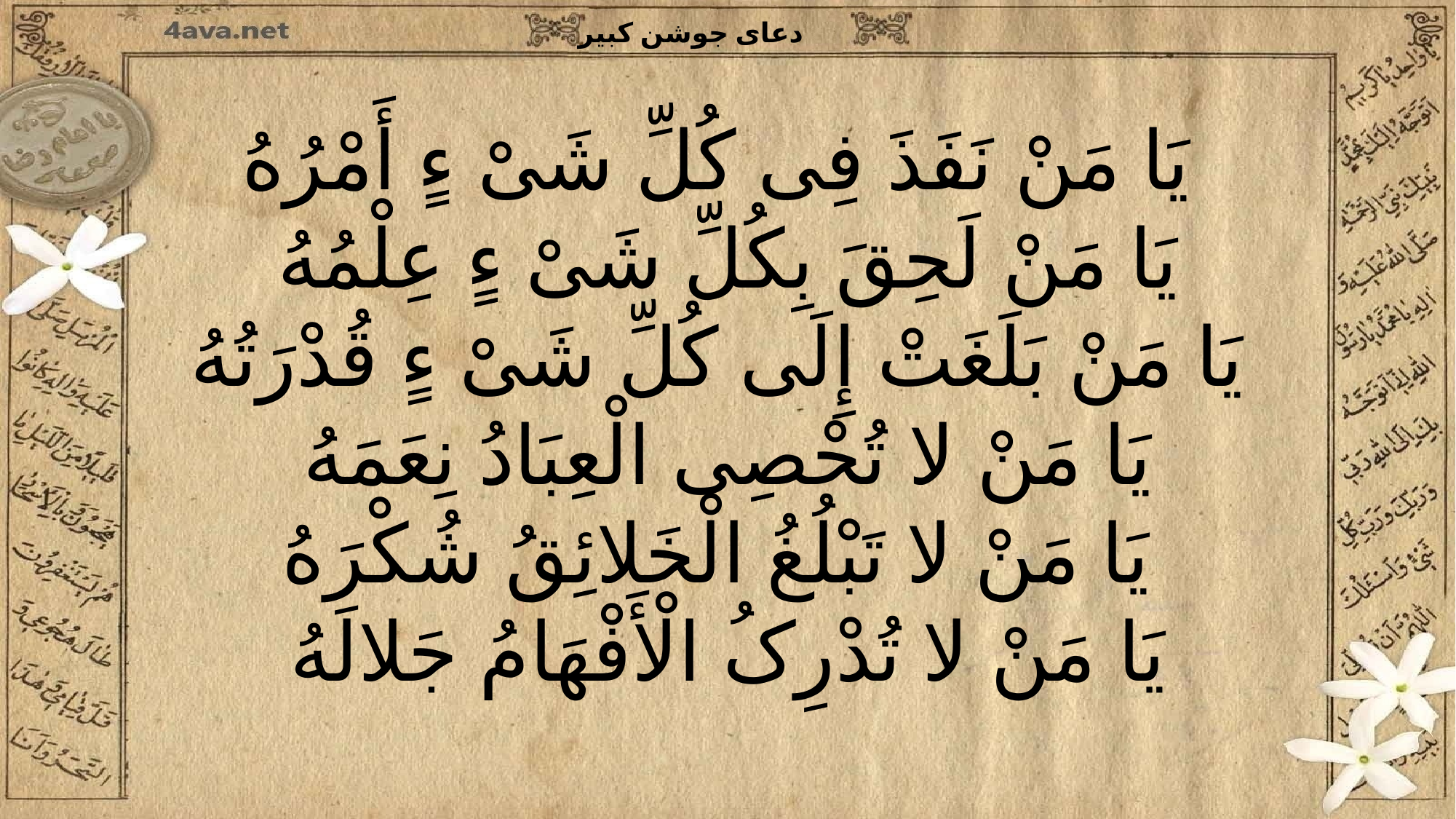

یَا مَنْ نَفَذَ فِی کُلِّ شَیْ ءٍ أَمْرُهُ
یَا مَنْ لَحِقَ بِکُلِّ شَیْ ءٍ عِلْمُهُ
یَا مَنْ بَلَغَتْ إِلَى کُلِّ شَیْ ءٍ قُدْرَتُهُ
یَا مَنْ لا تُحْصِی الْعِبَادُ نِعَمَهُ
یَا مَنْ لا تَبْلُغُ الْخَلائِقُ شُکْرَهُ
یَا مَنْ لا تُدْرِکُ الْأَفْهَامُ جَلالَهُ